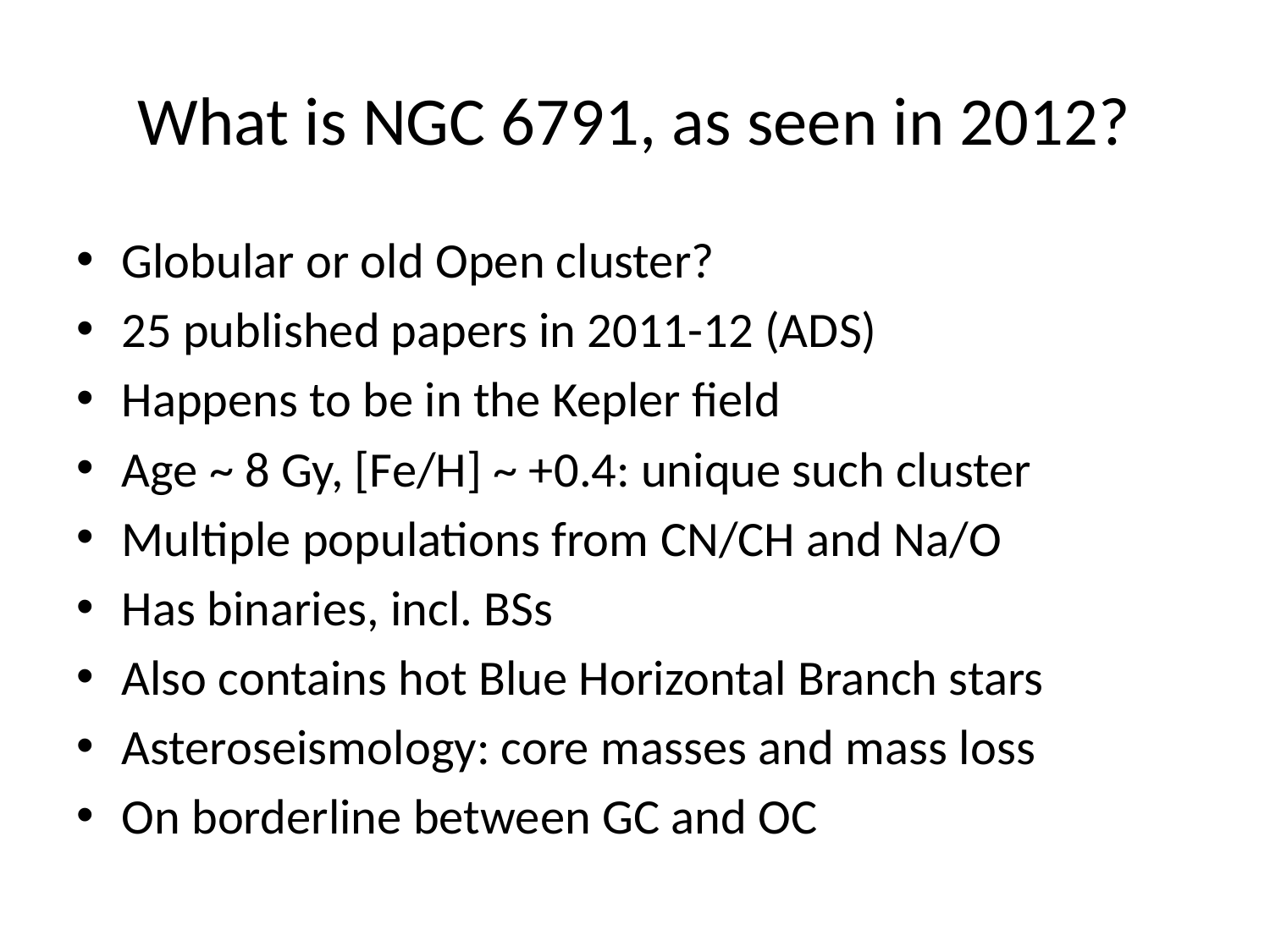

# What is NGC 6791, as seen in 2012?
Globular or old Open cluster?
25 published papers in 2011-12 (ADS)
Happens to be in the Kepler field
Age ~ 8 Gy, [Fe/H] ~ +0.4: unique such cluster
Multiple populations from CN/CH and Na/O
Has binaries, incl. BSs
Also contains hot Blue Horizontal Branch stars
Asteroseismology: core masses and mass loss
On borderline between GC and OC